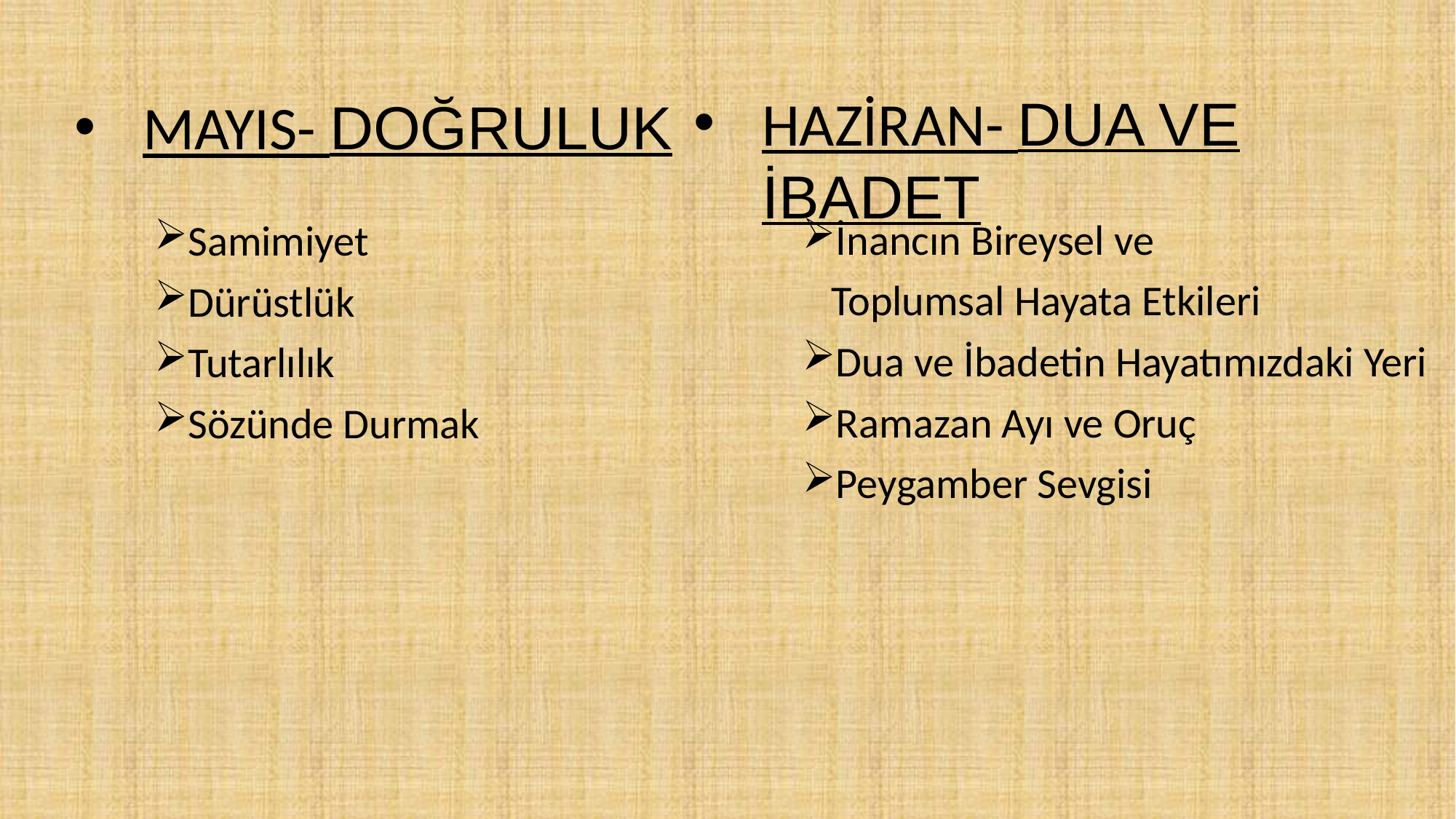

HAZİRAN- DUA VE İBADET

MAYIS- DOĞRULUK

İnancın Bireysel ve
   Toplumsal Hayata Etkileri
Dua ve İbadetin Hayatımızdaki Yeri
Ramazan Ayı ve Oruç
Peygamber Sevgisi

Samimiyet
Dürüstlük
Tutarlılık
Sözünde Durmak